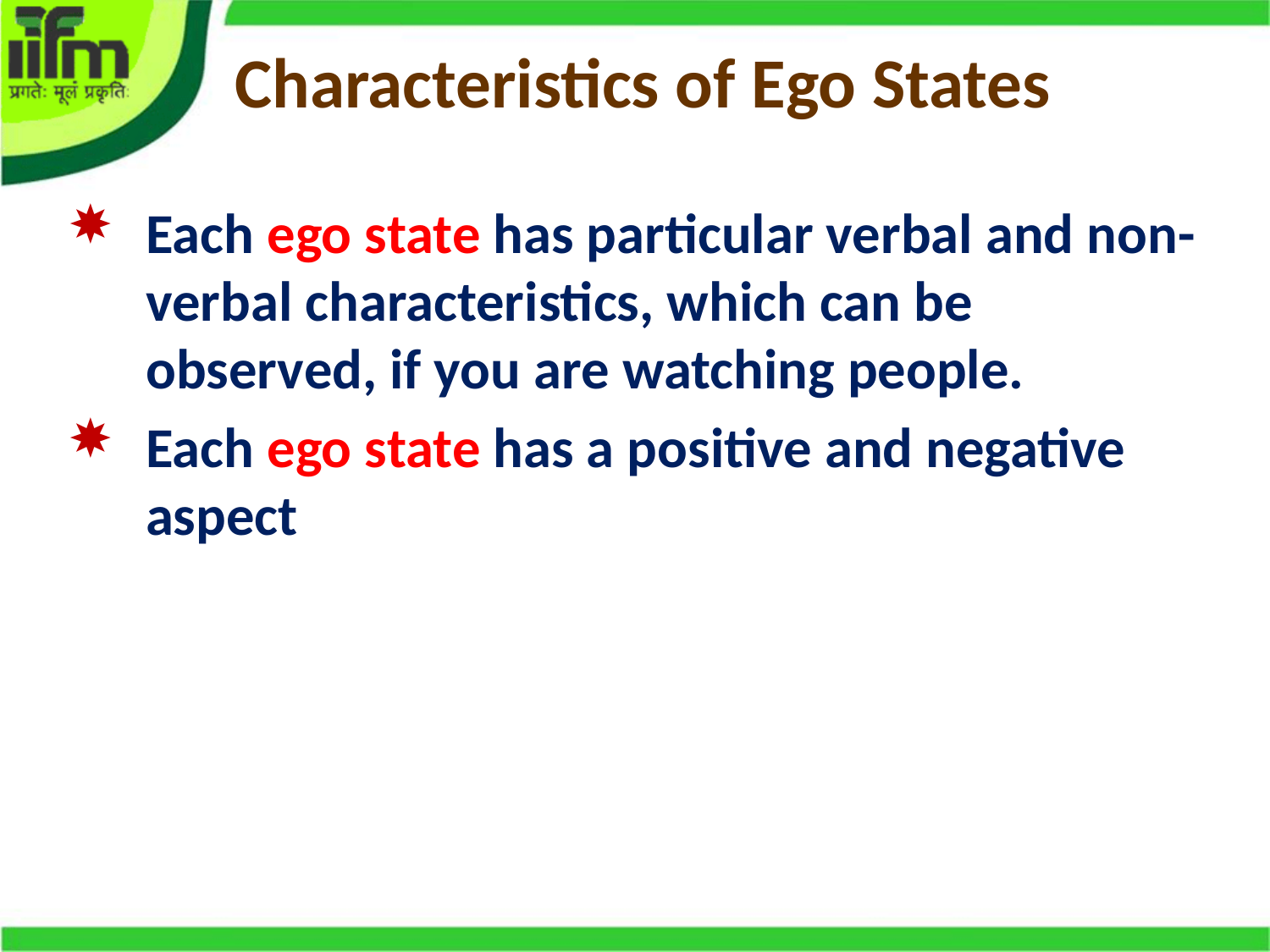

# Characteristics of Ego States
Each ego state has particular verbal and non-verbal characteristics, which can be observed, if you are watching people.
Each ego state has a positive and negative aspect